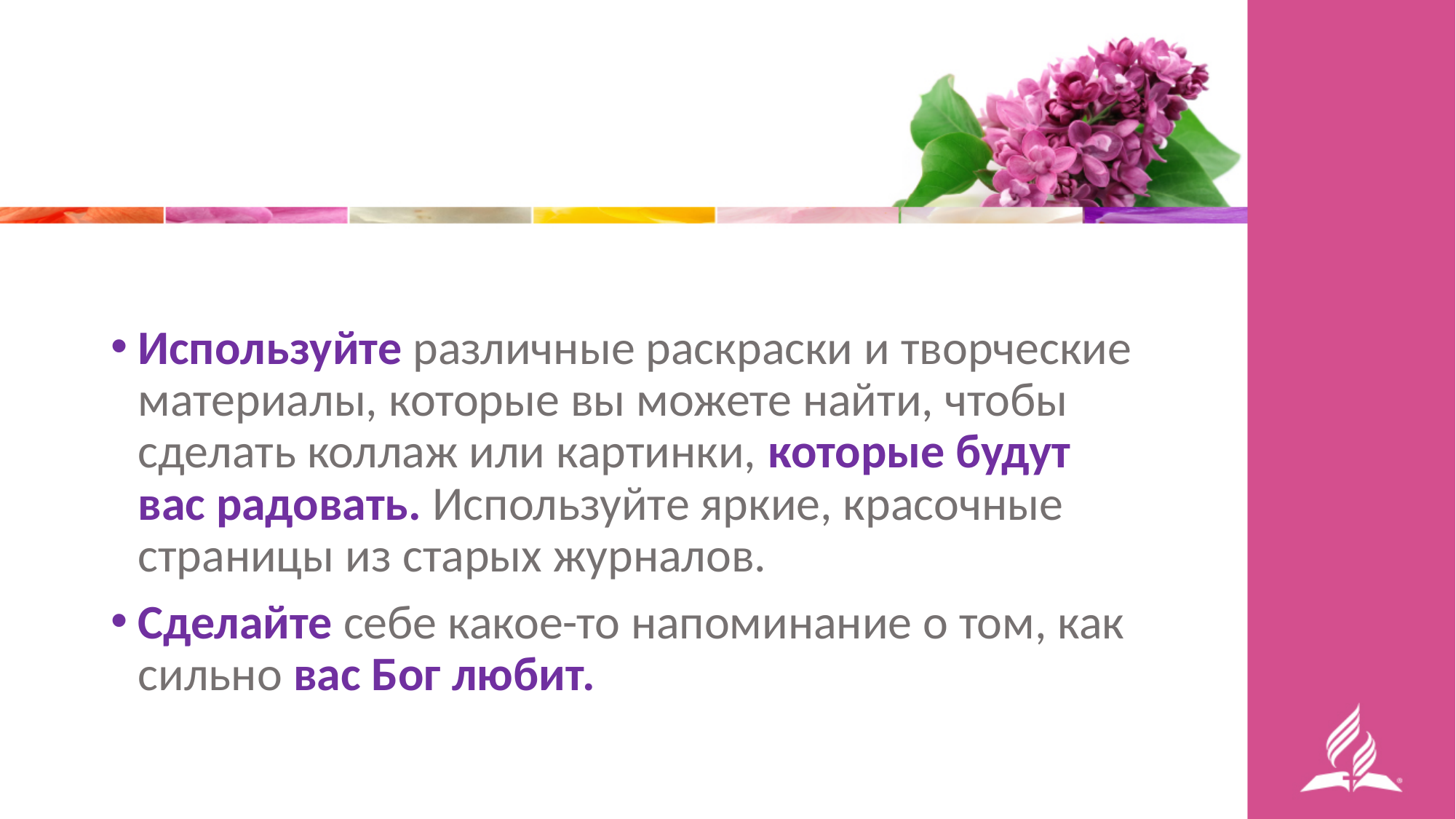

Используйте различные раскраски и творческие материалы, которые вы можете найти, чтобы сделать коллаж или картинки, которые будут вас радовать. Используйте яркие, красочные страницы из старых журналов.
Сделайте себе какое-то напоминание о том, как сильно вас Бог любит.